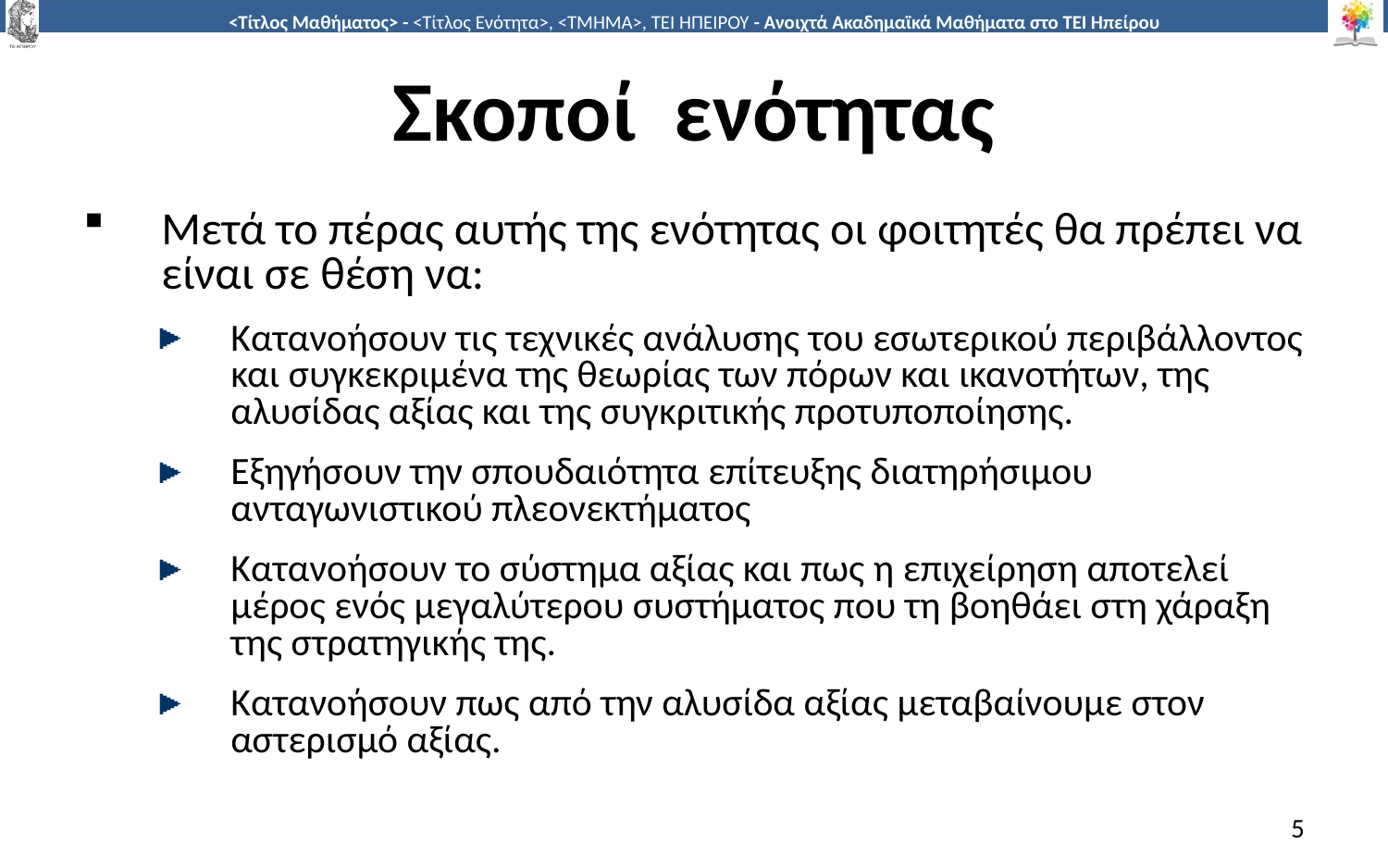

# Σκοποί  ενότητας
Μετά το πέρας αυτής της ενότητας οι φοιτητές θα πρέπει να είναι σε θέση να:
Κατανοήσουν τις τεχνικές ανάλυσης του εσωτερικού περιβάλλοντος και συγκεκριμένα της θεωρίας των πόρων και ικανοτήτων, της αλυσίδας αξίας και της συγκριτικής προτυποποίησης.
Εξηγήσουν την σπουδαιότητα επίτευξης διατηρήσιμου ανταγωνιστικού πλεονεκτήματος
Κατανοήσουν το σύστημα αξίας και πως η επιχείρηση αποτελεί μέρος ενός μεγαλύτερου συστήματος που τη βοηθάει στη χάραξη της στρατηγικής της.
Κατανοήσουν πως από την αλυσίδα αξίας μεταβαίνουμε στον αστερισμό αξίας.

5